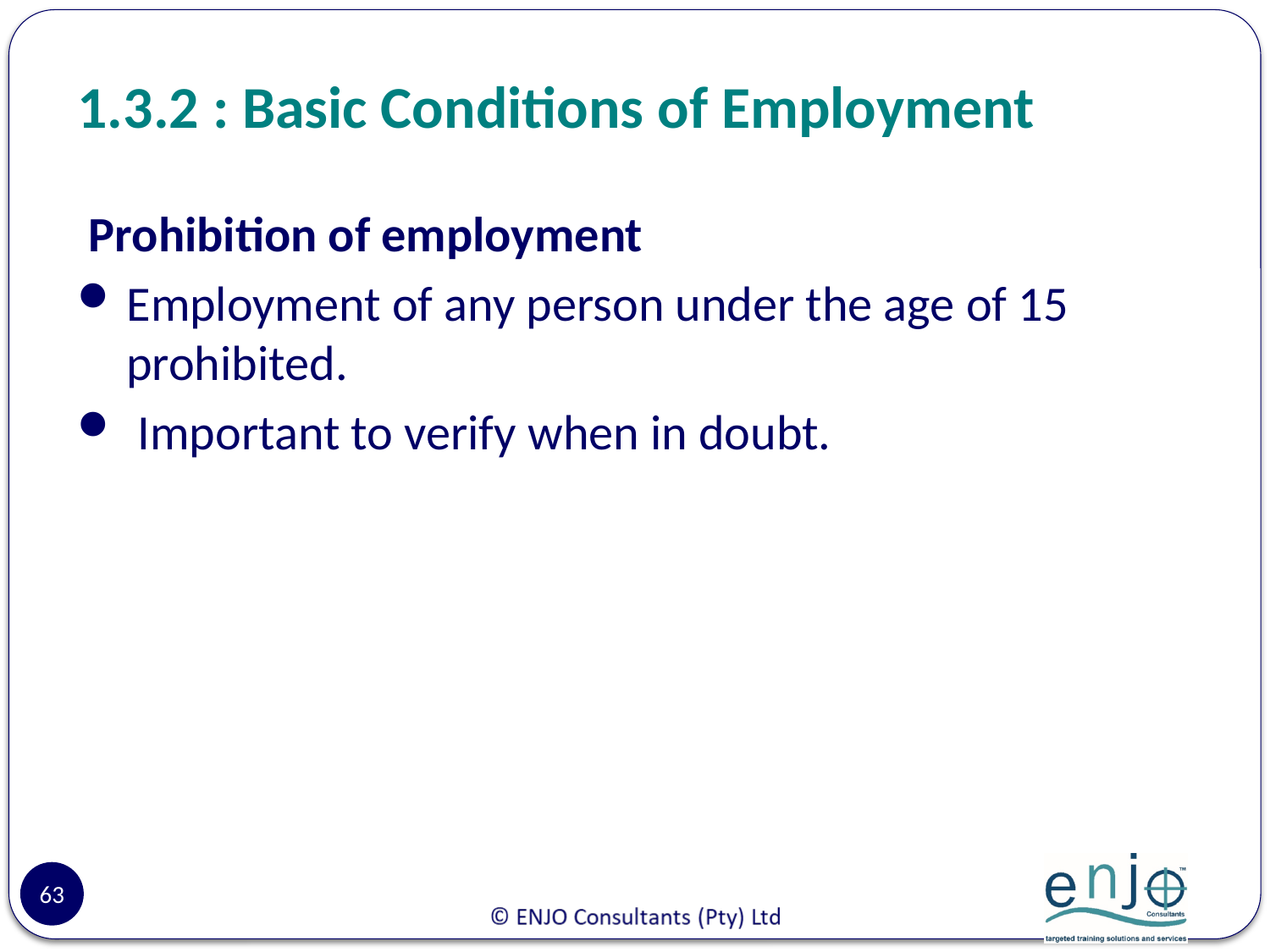

# 1.3.2 : Basic Conditions of Employment
 Prohibition of employment
Employment of any person under the age of 15 prohibited.
 Important to verify when in doubt.
63